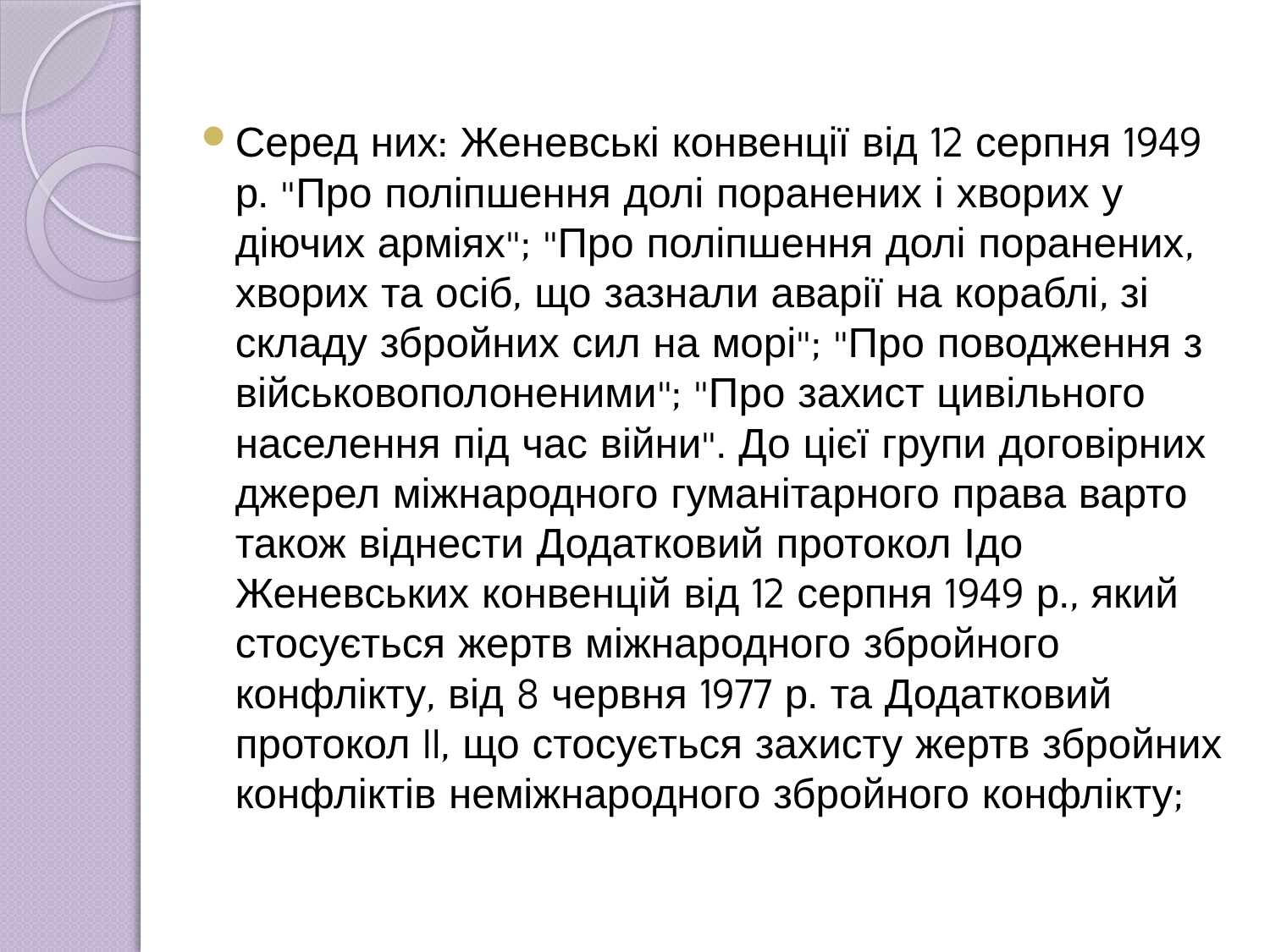

Серед них: Женевські конвенції від 12 серпня 1949 р. "Про поліпшення долі поранених і хворих у діючих арміях"; "Про поліпшення долі поранених, хворих та осіб, що зазнали аварії на кораблі, зі складу збройних сил на морі"; "Про поводження з військовополоненими"; "Про захист цивільного населення під час війни". До цієї групи договірних джерел міжнародного гуманітарного права варто також віднести Додатковий протокол Ідо Женевських конвенцій від 12 серпня 1949 р., який стосується жертв міжнародного збройного конфлікту, від 8 червня 1977 р. та Додатковий протокол II, що стосується захисту жертв збройних конфліктів неміжнародного збройного конфлікту;